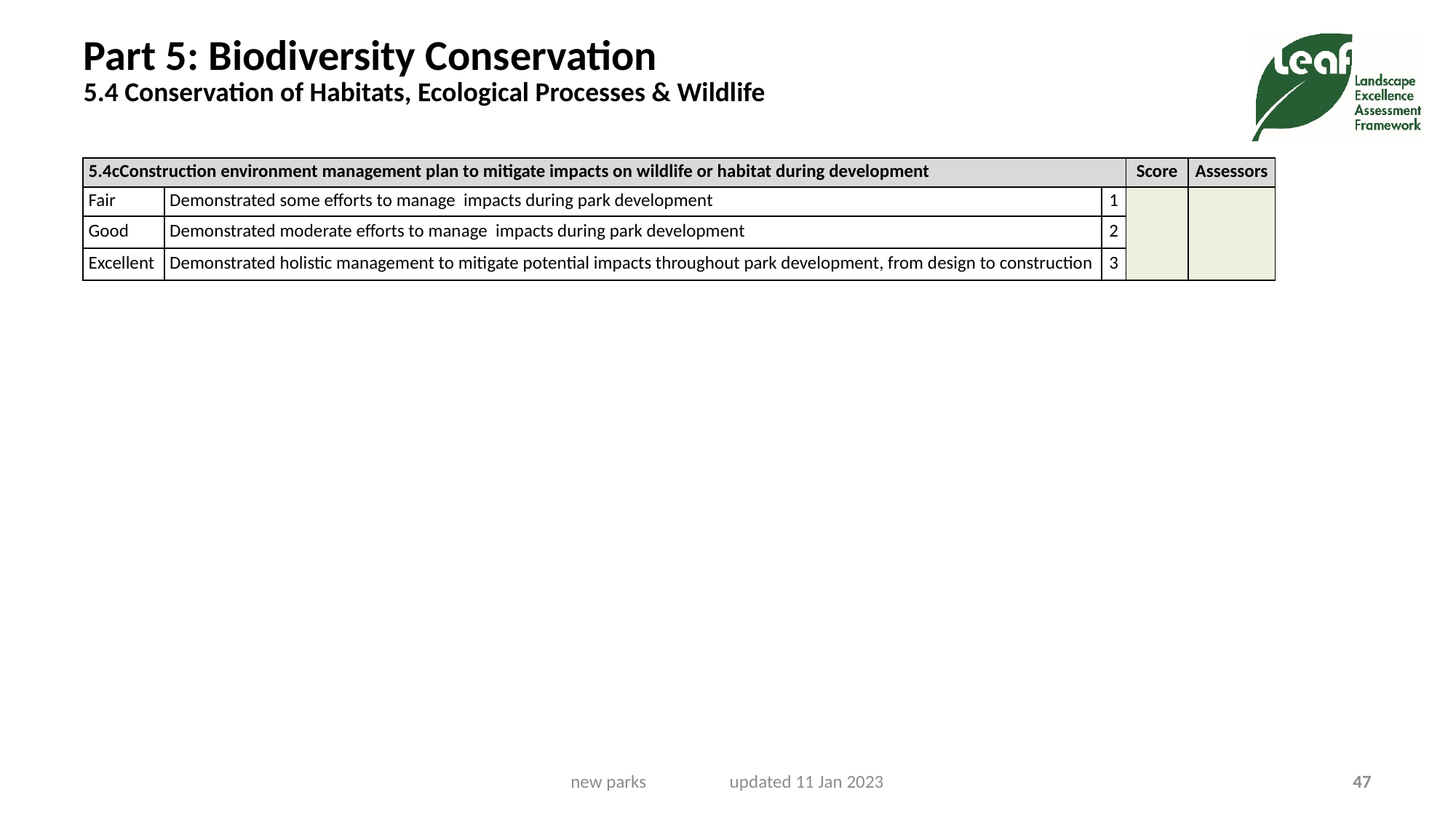

# Part 5: Biodiversity Conservation 5.4 Conservation of Habitats, Ecological Processes & Wildlife
| 5.4cConstruction environment management plan to mitigate impacts on wildlife or habitat during development |  |  | Score | Assessors |
| --- | --- | --- | --- | --- |
| Fair | Demonstrated some efforts to manage impacts during park development | 1 |  |  |
| Good | Demonstrated moderate efforts to manage impacts during park development | 2 |  |  |
| Excellent | Demonstrated holistic management to mitigate potential impacts throughout park development, from design to construction | 3 |  |  |

new parks                    updated 11 Jan 2023
47